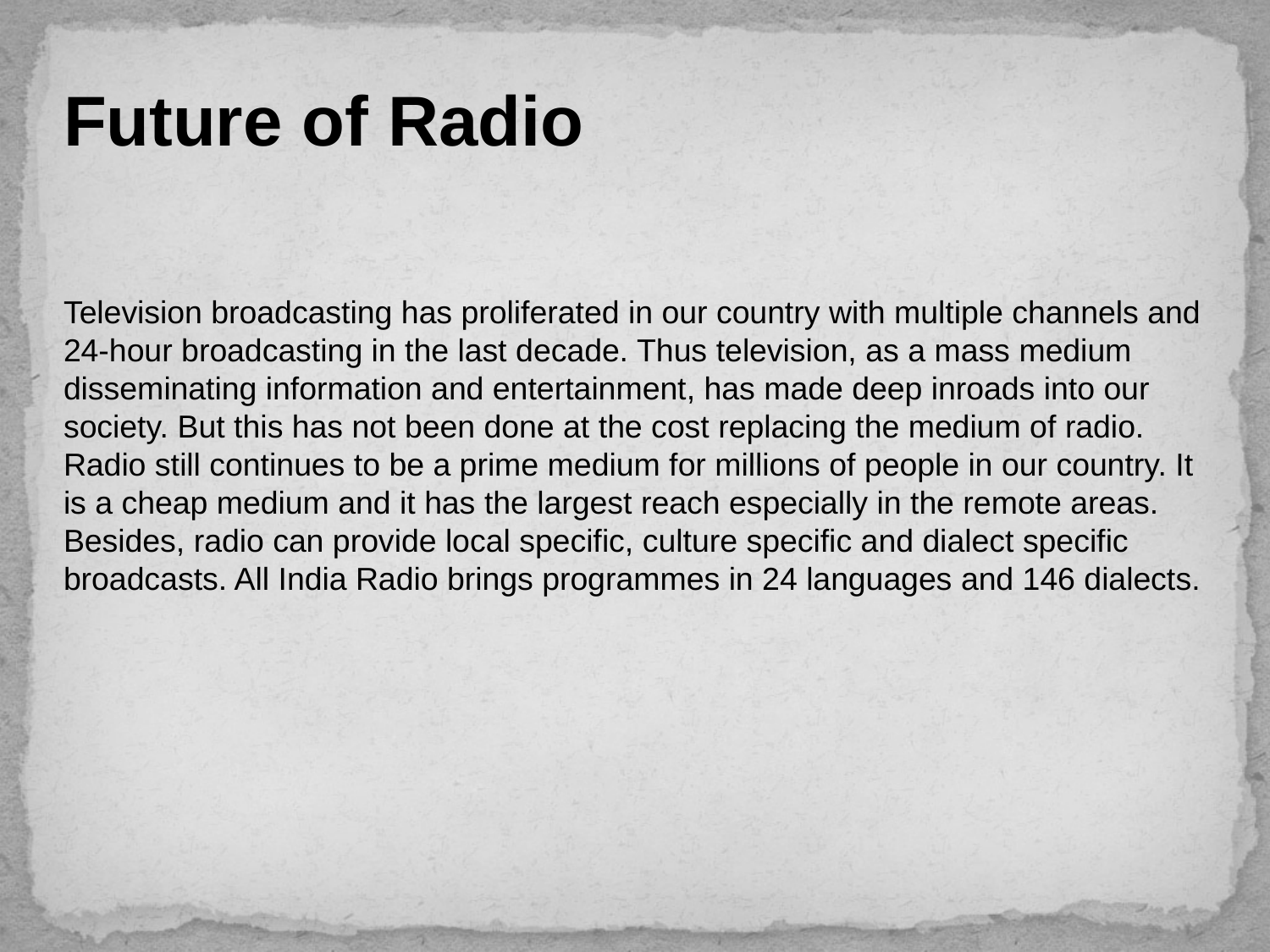

# Future of Radio
Television broadcasting has proliferated in our country with multiple channels and 24-hour broadcasting in the last decade. Thus television, as a mass medium disseminating information and entertainment, has made deep inroads into our society. But this has not been done at the cost replacing the medium of radio. Radio still continues to be a prime medium for millions of people in our country. It is a cheap medium and it has the largest reach especially in the remote areas. Besides, radio can provide local specific, culture specific and dialect specific broadcasts. All India Radio brings programmes in 24 languages and 146 dialects.